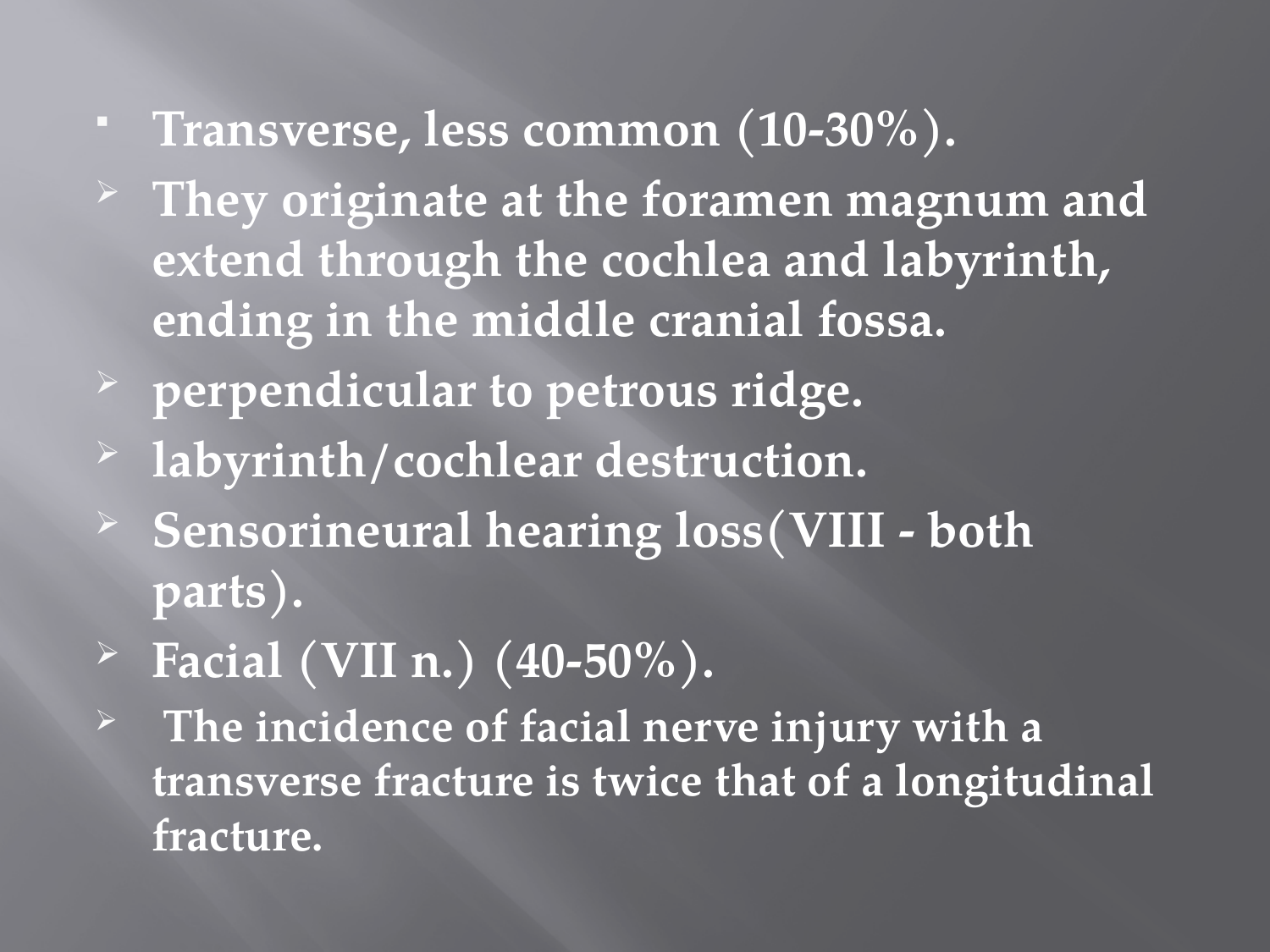

#
Transverse, less common (10-30%).
They originate at the foramen magnum and extend through the cochlea and labyrinth, ending in the middle cranial fossa.
perpendicular to petrous ridge.
labyrinth/cochlear destruction.
Sensorineural hearing loss(VIII - both parts).
Facial (VII n.) (40-50%).
 The incidence of facial nerve injury with a transverse fracture is twice that of a longitudinal fracture.